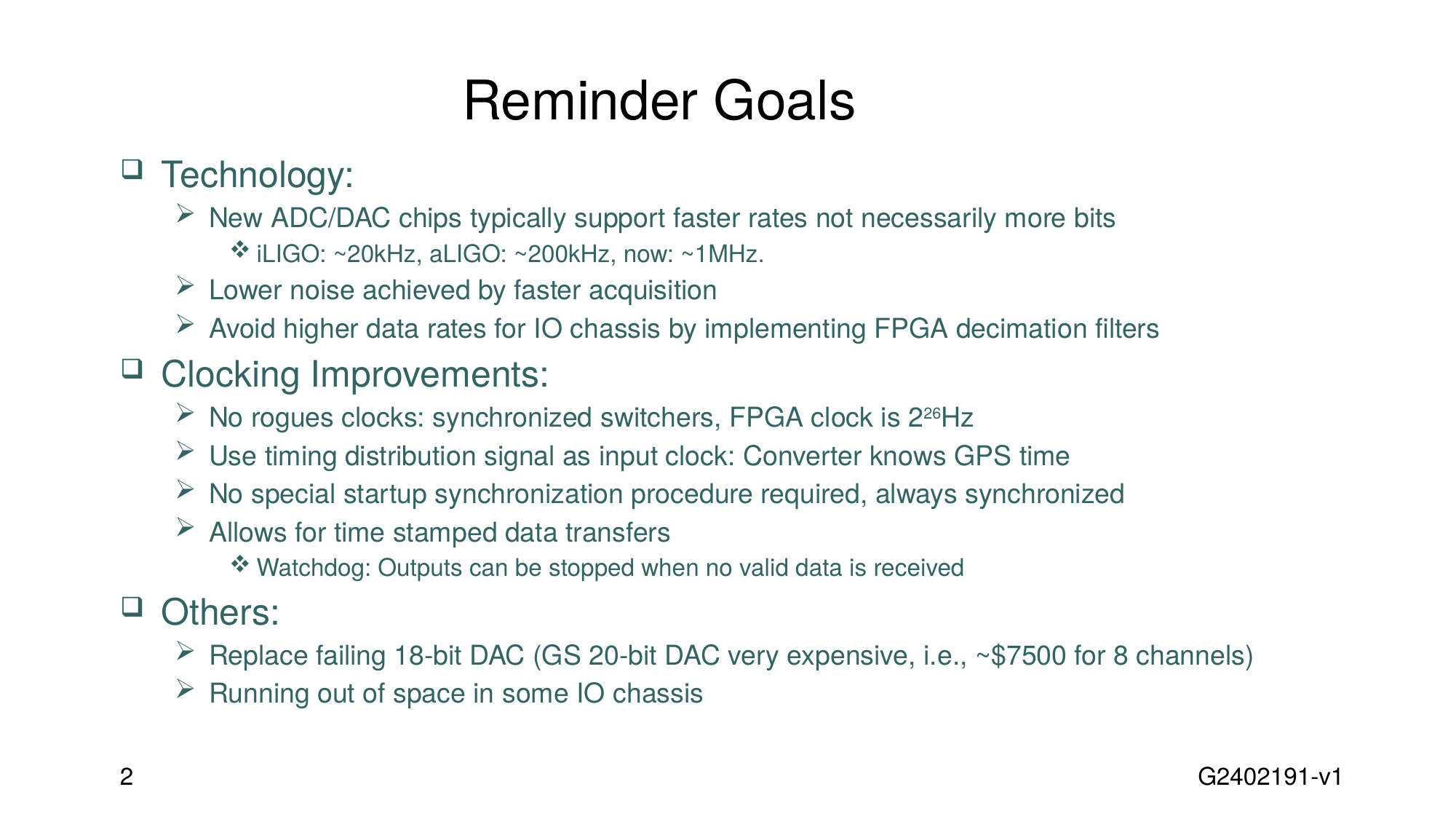

# Reminder Goals
Technology:
New ADC/DAC chips typically support faster rates not necessarily more bits
iLIGO: ~20kHz, aLIGO: ~200kHz, now: ~1MHz.
Lower noise achieved by faster acquisition
Avoid higher data rates for IO chassis by implementing FPGA decimation filters
Clocking Improvements:
No rogues clocks: synchronized switchers, FPGA clock is 226Hz
Use timing distribution signal as input clock: Converter knows GPS time
No special startup synchronization procedure required, always synchronized
Allows for time stamped data transfers
Watchdog: Outputs can be stopped when no valid data is received
Others:
Replace failing 18-bit DAC (GS 20-bit DAC very expensive, i.e., ~$7500 for 8 channels)
Running out of space in some IO chassis